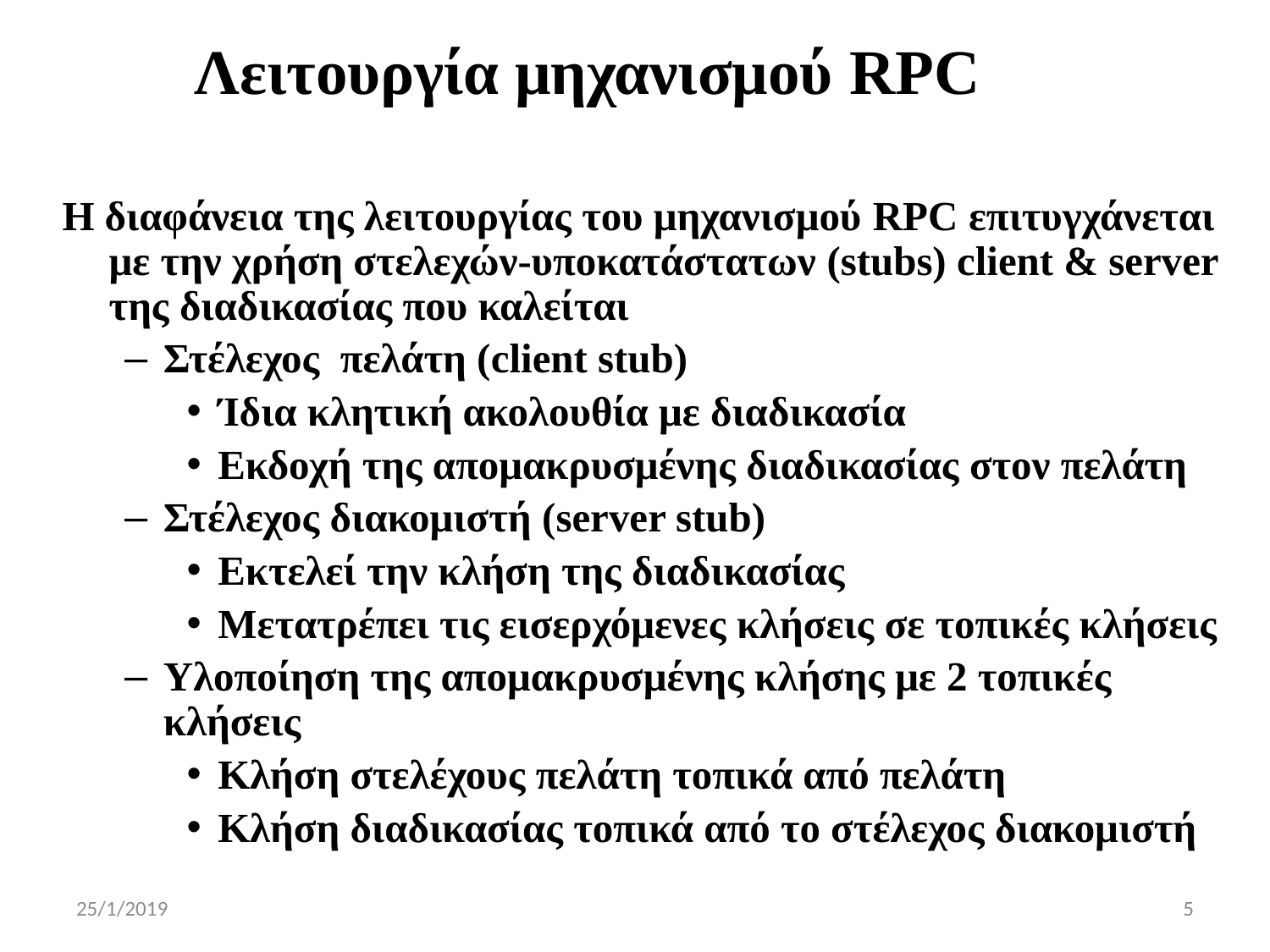

# Λειτουργία μηχανισμού RPC
Η διαφάνεια της λειτουργίας του μηχανισμού RPC επιτυγχάνεται με την χρήση στελεχών-υποκατάστατων (stubs) client & server της διαδικασίας που καλείται
Στέλεχος  πελάτη (client stub)
Ίδια κλητική ακολουθία με διαδικασία
Εκδοχή της απομακρυσμένης διαδικασίας στον πελάτη
Στέλεχος διακομιστή (server stub)
Εκτελεί την κλήση της διαδικασίας
Μετατρέπει τις εισερχόμενες κλήσεις σε τοπικές κλήσεις
Υλοποίηση της απομακρυσμένης κλήσης με 2 τοπικές κλήσεις
Κλήση στελέχους πελάτη τοπικά από πελάτη
Κλήση διαδικασίας τοπικά από το στέλεχος διακομιστή
25/1/2019
5